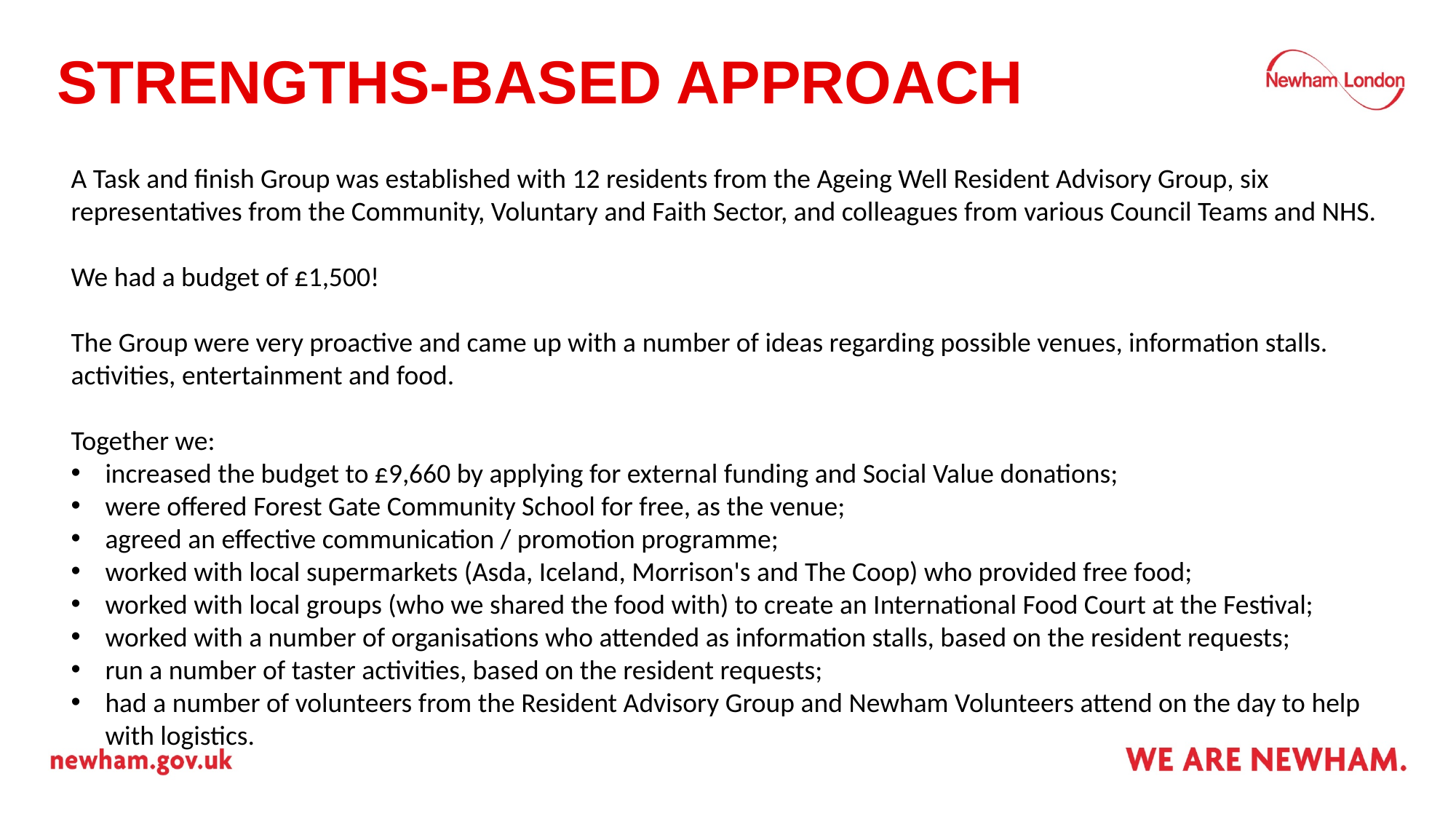

# STRENGTHS-BASED APPROACH

A Task and finish Group was established with 12 residents from the Ageing Well Resident Advisory Group, six representatives from the Community, Voluntary and Faith Sector, and colleagues from various Council Teams and NHS.

We had a budget of £1,500!

The Group were very proactive and came up with a number of ideas regarding possible venues, information stalls. activities, entertainment and food.

Together we:
increased the budget to £9,660 by applying for external funding and Social Value donations;
were offered Forest Gate Community School for free, as the venue;
agreed an effective communication / promotion programme;
worked with local supermarkets (Asda, Iceland, Morrison's and The Coop) who provided free food;
worked with local groups (who we shared the food with) to create an International Food Court at the Festival;
worked with a number of organisations who attended as information stalls, based on the resident requests;
run a number of taster activities, based on the resident requests;
had a number of volunteers from the Resident Advisory Group and Newham Volunteers attend on the day to help with logistics.